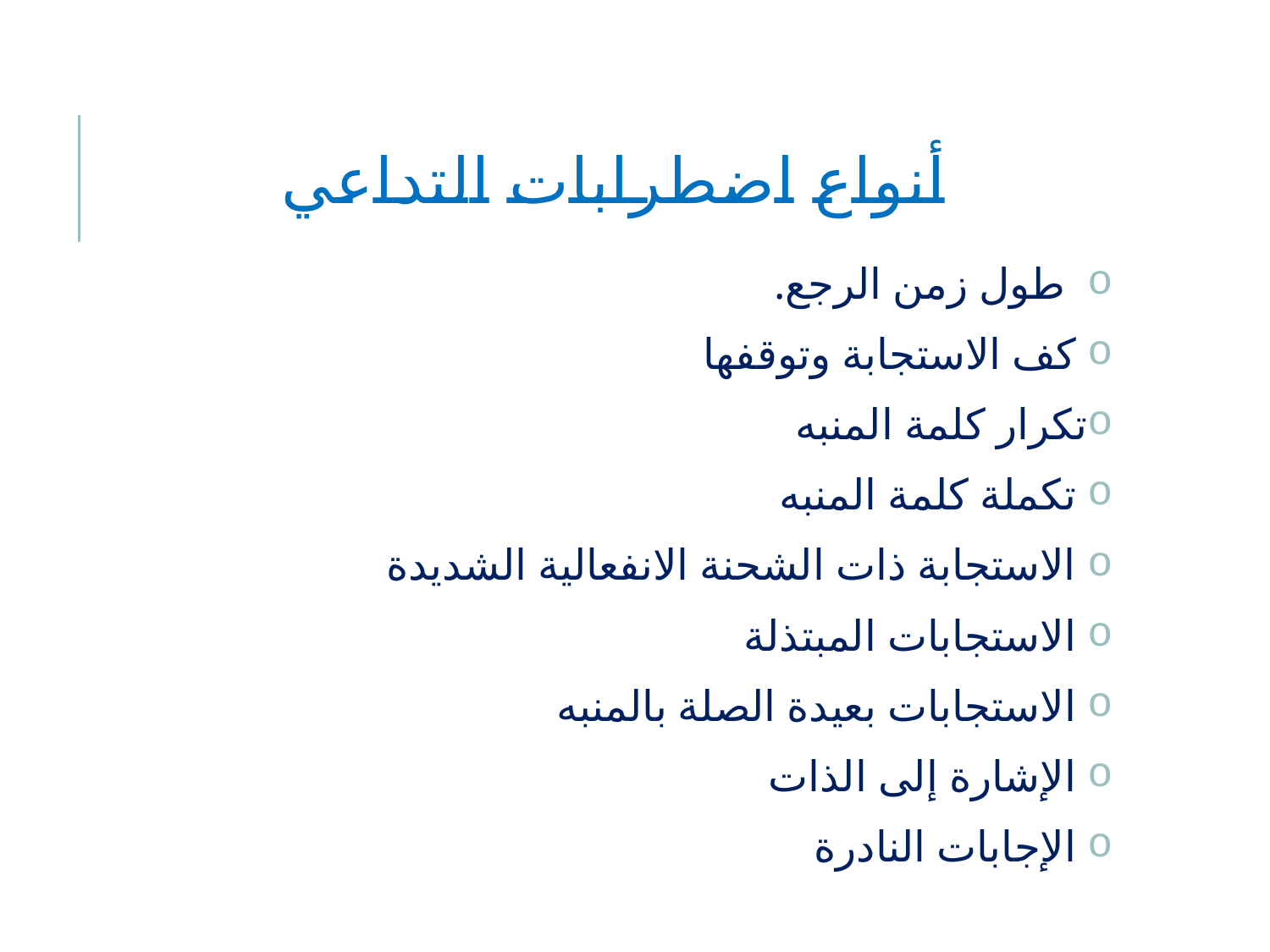

# أنواع اضطرابات التداعي
  طول زمن الرجع.
 كف الاستجابة وتوقفها
تكرار كلمة المنبه
 تكملة كلمة المنبه
 الاستجابة ذات الشحنة الانفعالية الشديدة
 الاستجابات المبتذلة
 الاستجابات بعيدة الصلة بالمنبه
 الإشارة إلى الذات
 الإجابات النادرة